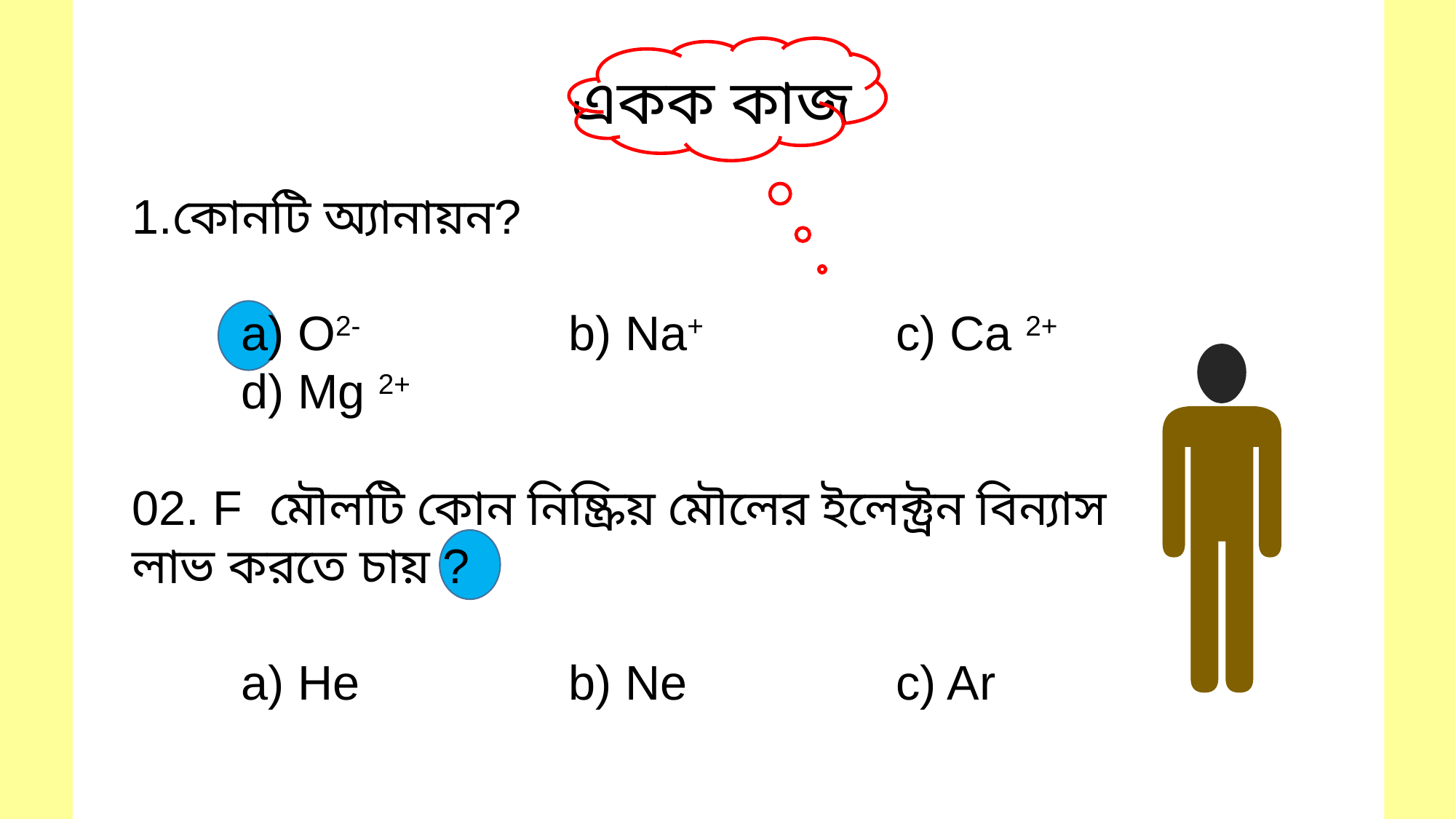

একক কাজ
কোনটি অ্যানায়ন?

	a) O2-		b) Na+		c) Ca 2+		d) Mg 2+

02. F  মৌলটি কোন নিষ্ক্রিয় মৌলের ইলেক্ট্রন বিন্যাস লাভ করতে চায় ?

	a) He 		b) Ne		c) Ar